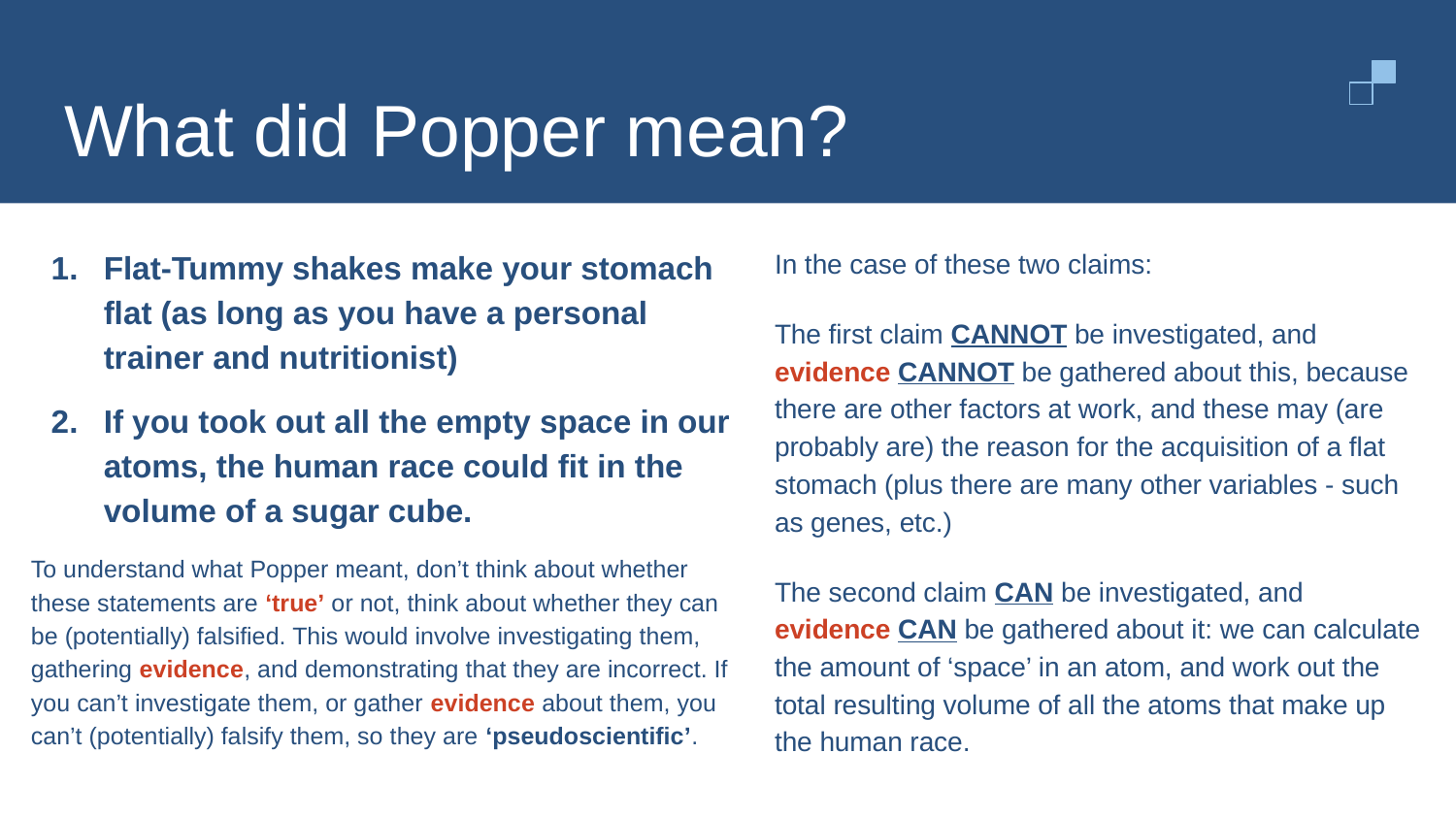

# What did Popper mean?
Flat-Tummy shakes make your stomach flat (as long as you have a personal trainer and nutritionist)
If you took out all the empty space in our atoms, the human race could fit in the volume of a sugar cube.
To understand what Popper meant, don’t think about whether these statements are ‘true’ or not, think about whether they can be (potentially) falsified. This would involve investigating them, gathering evidence, and demonstrating that they are incorrect. If you can’t investigate them, or gather evidence about them, you can’t (potentially) falsify them, so they are ‘pseudoscientific’.

In the case of these two claims:
The first claim CANNOT be investigated, and evidence CANNOT be gathered about this, because there are other factors at work, and these may (are probably are) the reason for the acquisition of a flat stomach (plus there are many other variables - such as genes, etc.)
The second claim CAN be investigated, and evidence CAN be gathered about it: we can calculate the amount of ‘space’ in an atom, and work out the total resulting volume of all the atoms that make up the human race.